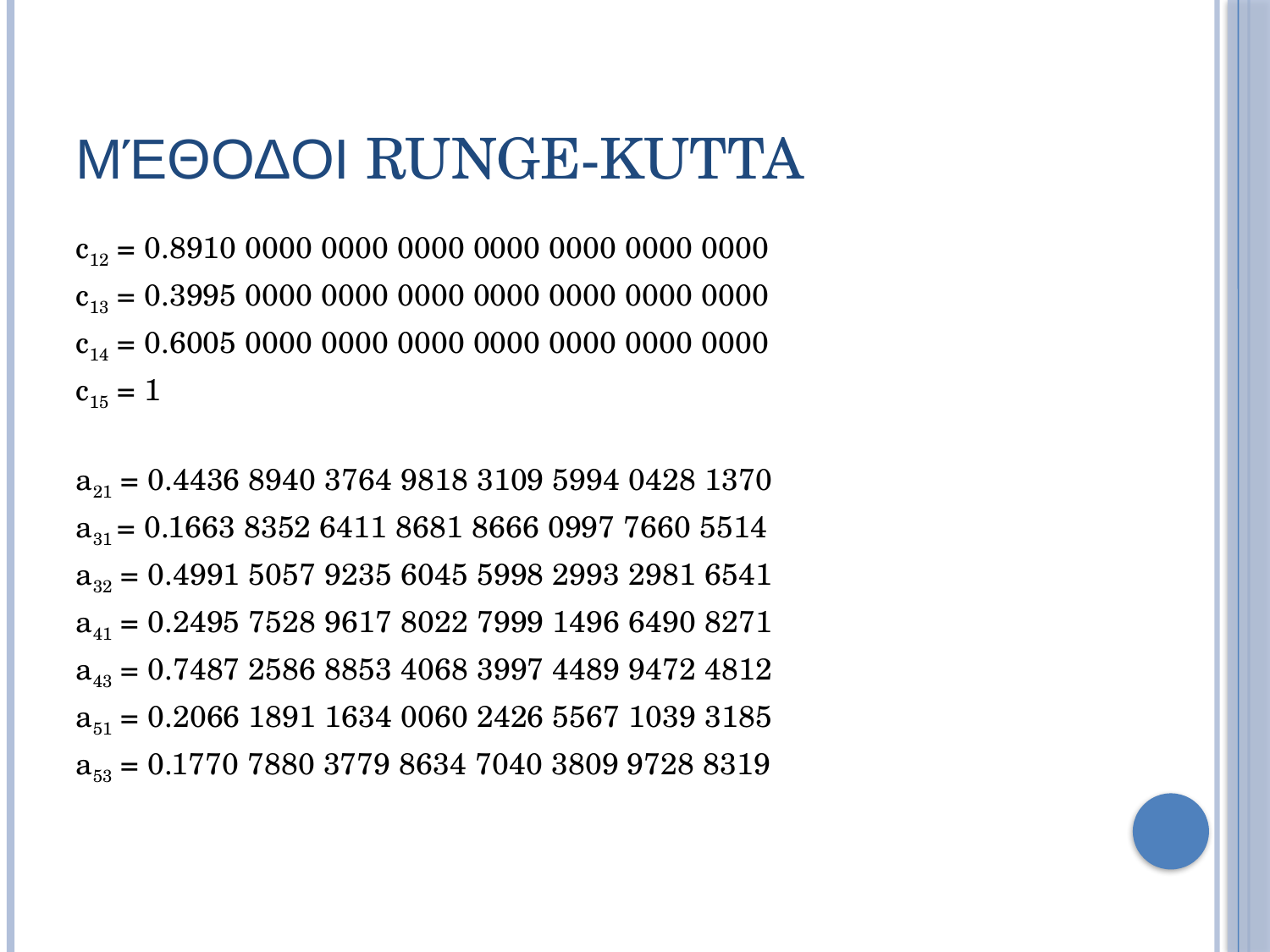

# Μέθοδοι Runge-Kutta
c12 = 0.8910 0000 0000 0000 0000 0000 0000 0000
c13 = 0.3995 0000 0000 0000 0000 0000 0000 0000
c14 = 0.6005 0000 0000 0000 0000 0000 0000 0000
c15 = 1

a21 = 0.4436 8940 3764 9818 3109 5994 0428 1370
a31 = 0.1663 8352 6411 8681 8666 0997 7660 5514
a32 = 0.4991 5057 9235 6045 5998 2993 2981 6541
a41 = 0.2495 7528 9617 8022 7999 1496 6490 8271
a43 = 0.7487 2586 8853 4068 3997 4489 9472 4812
a51 = 0.2066 1891 1634 0060 2426 5567 1039 3185
a53 = 0.1770 7880 3779 8634 7040 3809 9728 8319